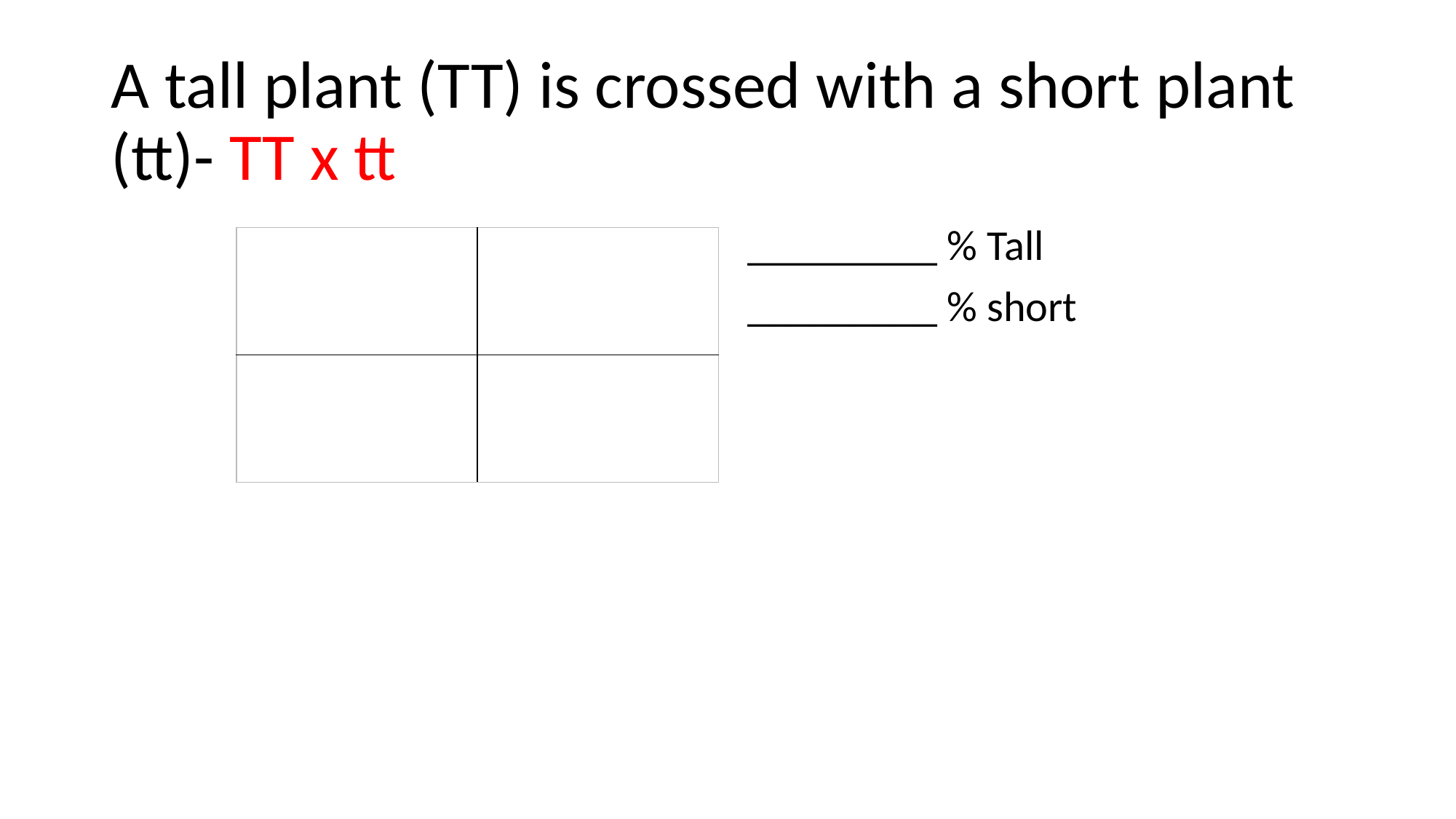

# A tall plant (TT) is crossed with a short plant (tt)- TT x tt
_________ % Tall
_________ % short
|  |  |
| --- | --- |
|  |  |